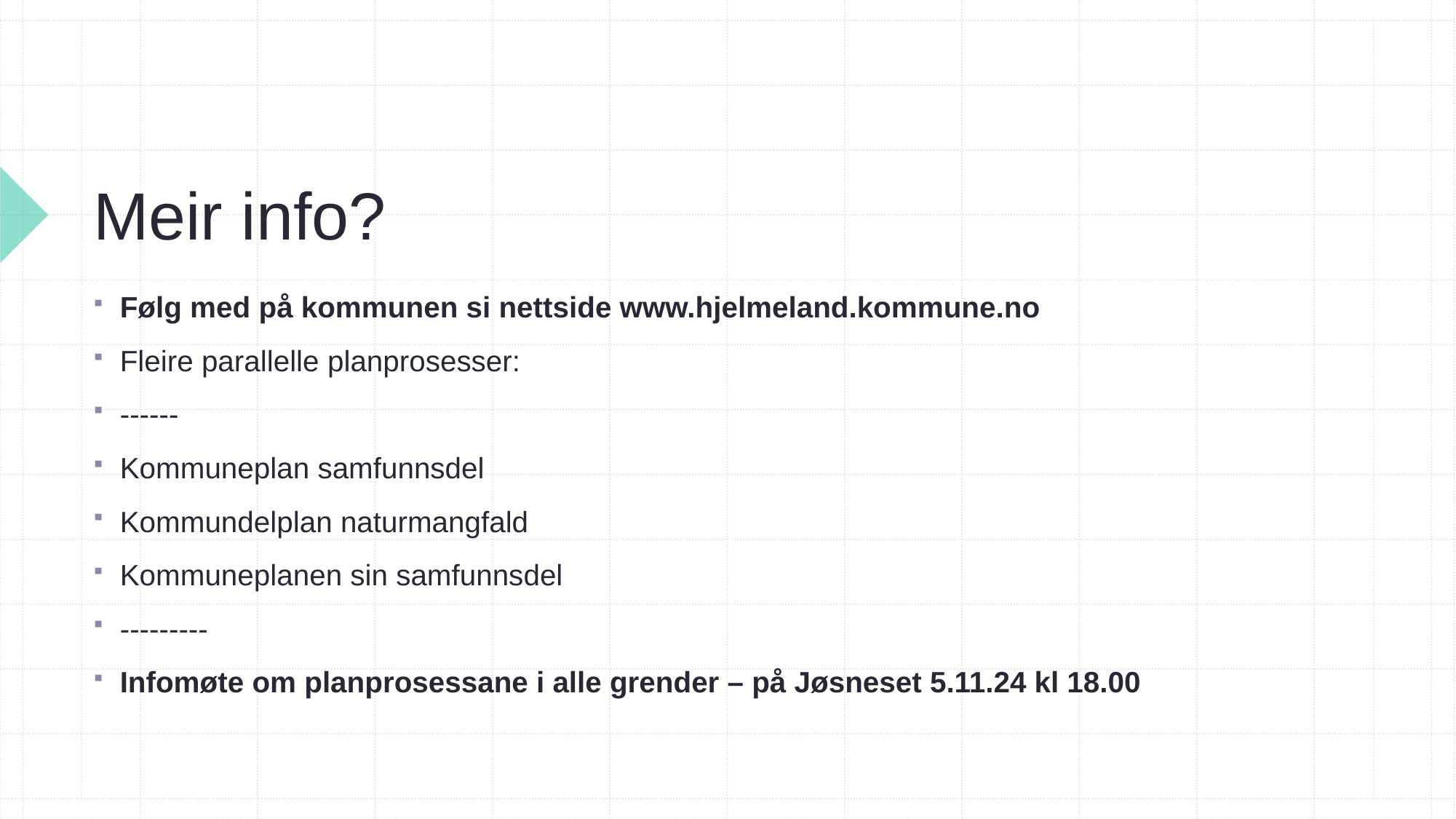

# Meir info?
Følg med på kommunen si nettside www.hjelmeland.kommune.no
Fleire parallelle planprosesser:
------
Kommuneplan samfunnsdel
Kommundelplan naturmangfald
Kommuneplanen sin samfunnsdel
---------
Infomøte om planprosessane i alle grender – på Jøsneset 5.11.24 kl 18.00